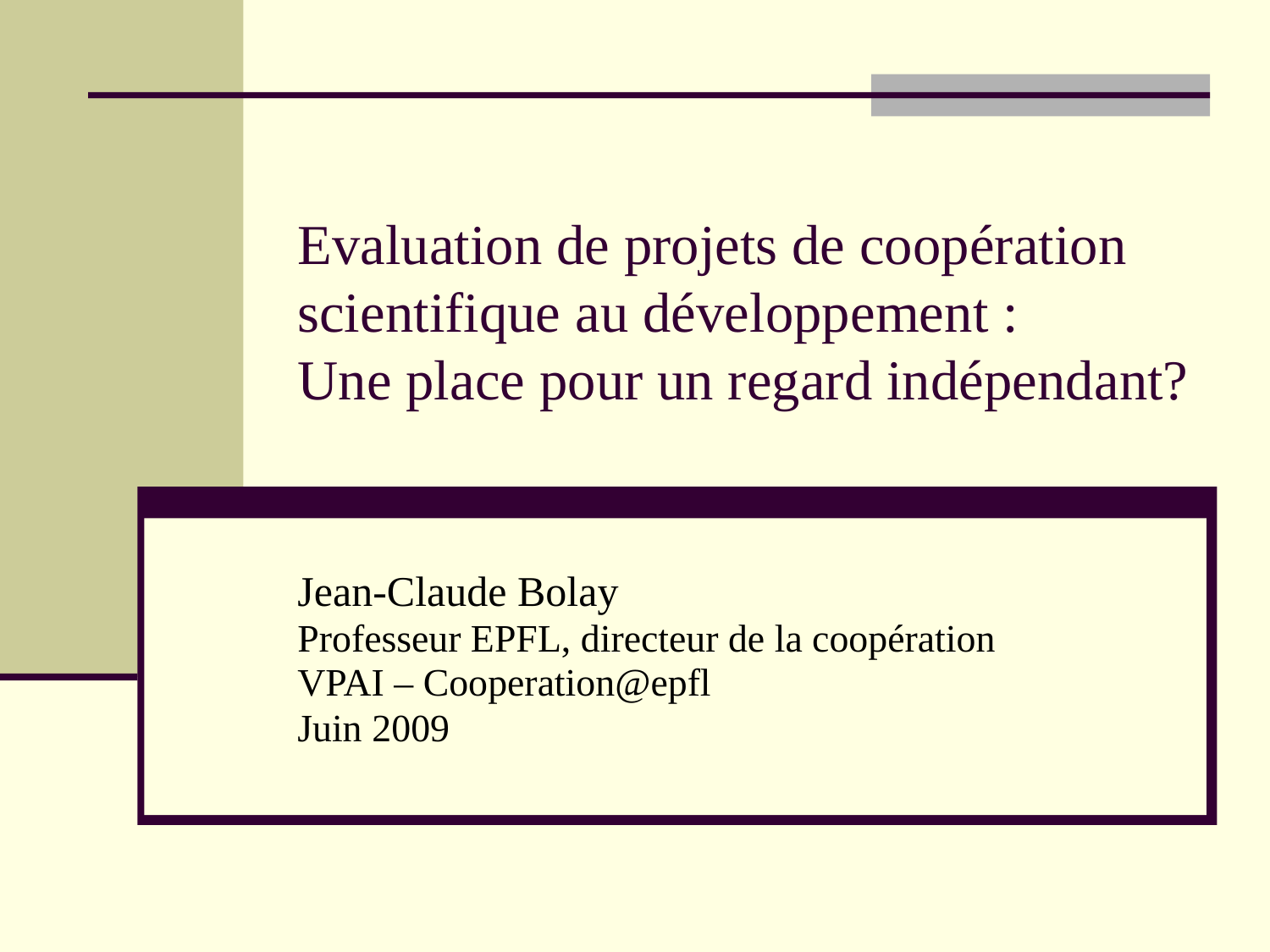

# Evaluation de projets de coopération scientifique au développement : Une place pour un regard indépendant?
Jean-Claude Bolay
Professeur EPFL, directeur de la coopération
VPAI – Cooperation@epfl
Juin 2009